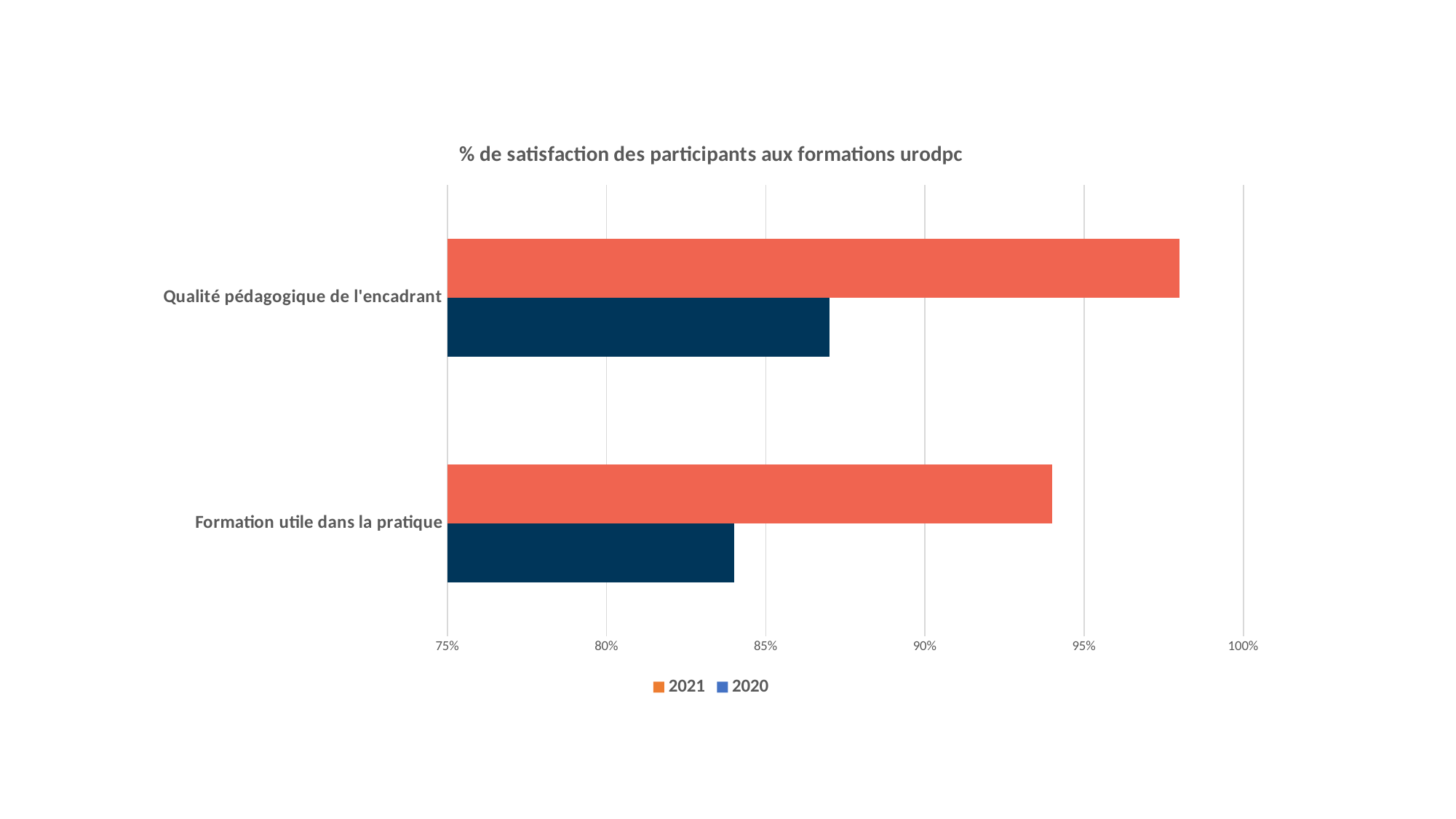

### Chart: % de satisfaction des participants aux formations urodpc

| Category | 2020 | 2021 |
|---|---|---|
| Formation utile dans la pratique | 0.84 | 0.94 |
| Qualité pédagogique de l'encadrant | 0.87 | 0.98 |